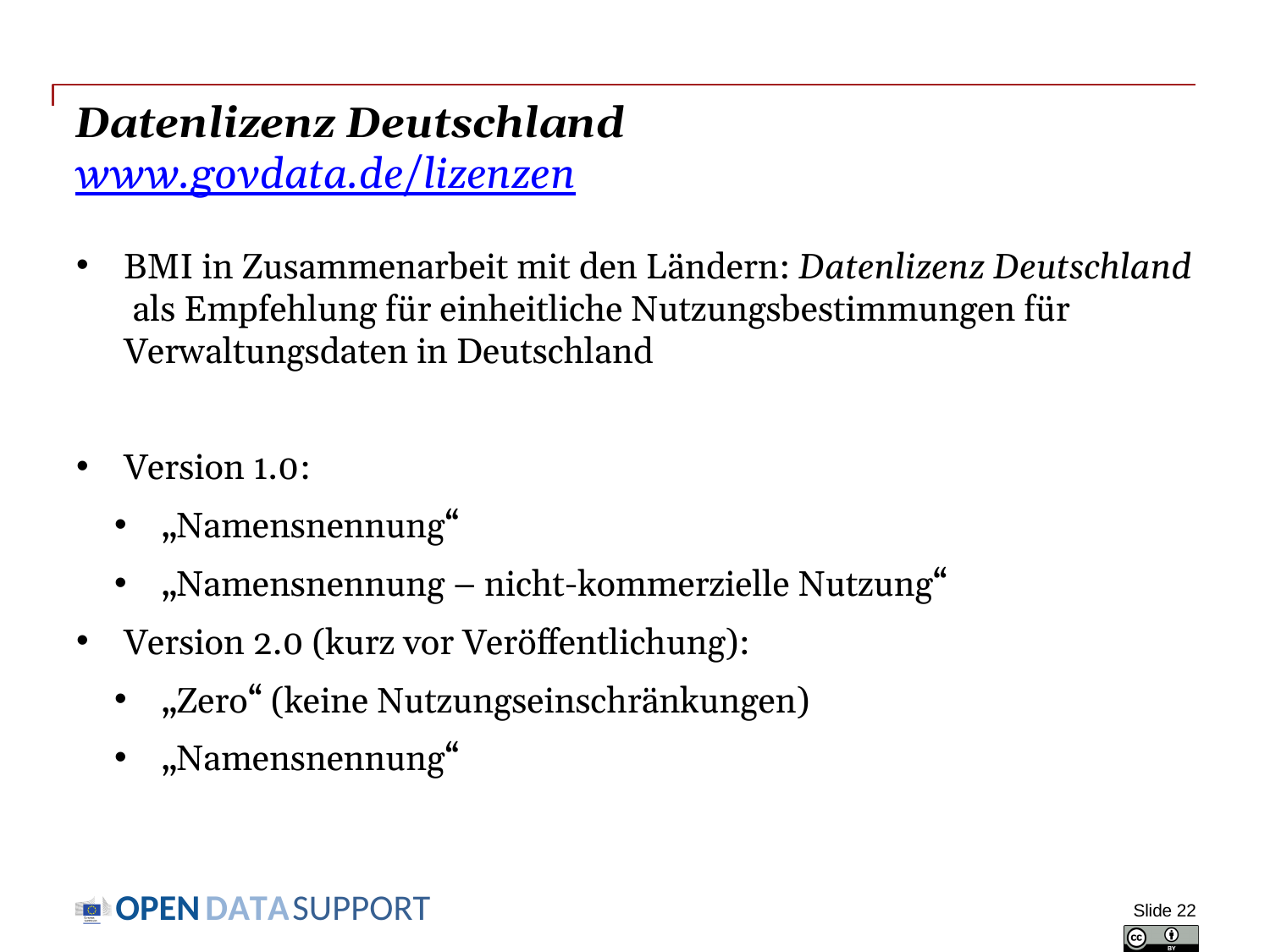

# Datenlizenz Deutschland www.govdata.de/lizenzen
BMI in Zusammenarbeit mit den Ländern: Datenlizenz Deutschland  als Empfehlung für einheitliche Nutzungsbestimmungen für Verwaltungsdaten in Deutschland

Version 1.0:
„Namensnennung“
„Namensnennung – nicht-kommerzielle Nutzung“
Version 2.0 (kurz vor Veröffentlichung):
„Zero“ (keine Nutzungseinschränkungen)
„Namensnennung“
Slide 22